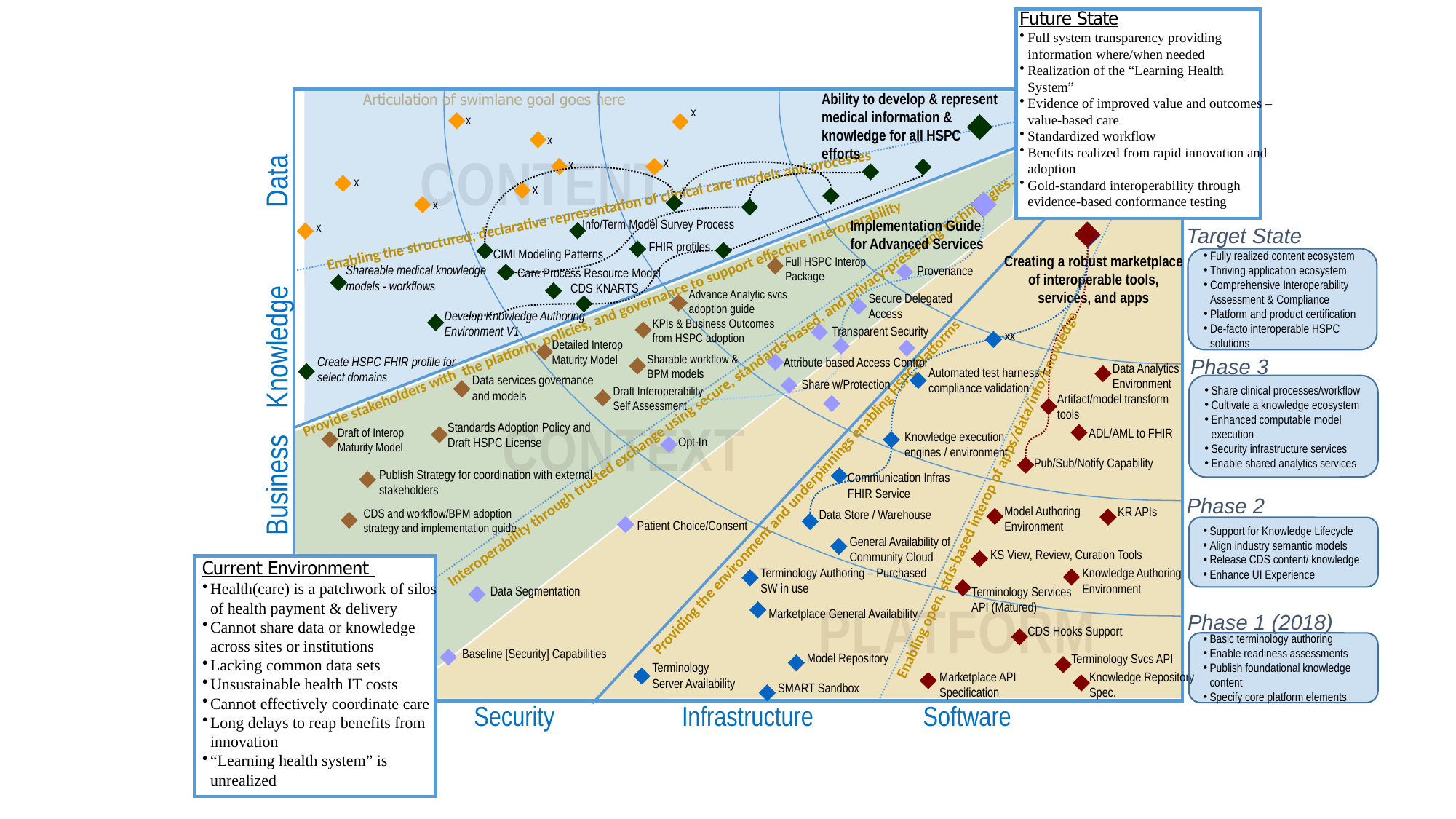

Future State
Full system transparency providing information where/when needed
Realization of the “Learning Health System”
Evidence of improved value and outcomes – value-based care
Standardized workflow
Benefits realized from rapid innovation and adoption
Gold-standard interoperability through evidence-based conformance testing

Articulation of swimlane goal goes here
Ability to develop & represent medical information & knowledge for all HSPC
efforts

x
x

x

CONTENT
x

x

Data

x

x

x

Enabling the structured, declarative representation of clinical care models and processes

Implementation Guide for Advanced Services
 Info/Term Model Survey Process
x

Target State

FHIR profiles
CIMI Modeling Patterns

Creating a robust marketplace of interoperable tools, services, and apps
Full HSPC Interop Package
Fully realized content ecosystem
Thriving application ecosystem
Comprehensive Interoperability Assessment & Compliance
Platform and product certification
De-facto interoperable HSPC solutions
Shareable medical knowledge models - workflows

Provenance
Care Process Resource Model

CDS KNARTS
Advance Analytic svcs
adoption guide

Secure Delegated Access

Provide stakeholders with  the platform, policies, and governance to support effective interoperability

Develop Knowledge Authoring
Environment V1
KPIs & Business Outcomes
from HSPC adoption

Transparent Security

xx

Knowledge

Detailed Interop
Maturity Model

Sharable workflow &
BPM models
Create HSPC FHIR profile for select domains
Attribute based Access Control
Phase 3

Data Analytics Environment

Automated test harness / compliance validation
Interoperability through trusted exchange using secure, standards-based, and privacy-preserving technologies.

Data services governance
and models
Share w/Protection

Share clinical processes/workflow
Cultivate a knowledge ecosystem
Enhanced computable model execution
Security infrastructure services
Enable shared analytics services

 Draft Interoperability
 Self Assessment

Artifact/model transform tools

CONTEXT
Standards Adoption Policy and Draft HSPC License
Draft of Interop
Maturity Model
ADL/AML to FHIR
Knowledge execution engines / environment

Opt-In

Providing the environment and underpinnings enabling HSPC Platforms
Enabling open, stds-based interop of apps/data/info/knowledge

Pub/Sub/Notify Capability

Publish Strategy for coordination with external stakeholders
Communication Infras
FHIR Service
Business

Phase 2
Model Authoring Environment
KR APIs
CDS and workflow/BPM adoption strategy and implementation guide
Data Store / Warehouse

Patient Choice/Consent

Support for Knowledge Lifecycle
Align industry semantic models
Release CDS content/ knowledge
Enhance UI Experience
General Availability of Community Cloud

KS View, Review, Curation Tools

Current Environment
Health(care) is a patchwork of silos of health payment & delivery
Cannot share data or knowledge across sites or institutions
Lacking common data sets
Unsustainable health IT costs
Cannot effectively coordinate care
Long delays to reap benefits from innovation
“Learning health system” is unrealized

Terminology Authoring – Purchased SW in use
Knowledge Authoring Environment

Data Segmentation
Terminology Services API (Matured)

PLATFORM
Marketplace General Availability

Phase 1 (2018)
CDS Hooks Support

Basic terminology authoring
Enable readiness assessments
Publish foundational knowledge content
Specify core platform elements
Baseline [Security] Capabilities
Model Repository
Terminology Svcs API

Terminology Server Availability

Marketplace API
Specification
Knowledge Repository Spec.

SMART Sandbox

Security
Infrastructure
Software